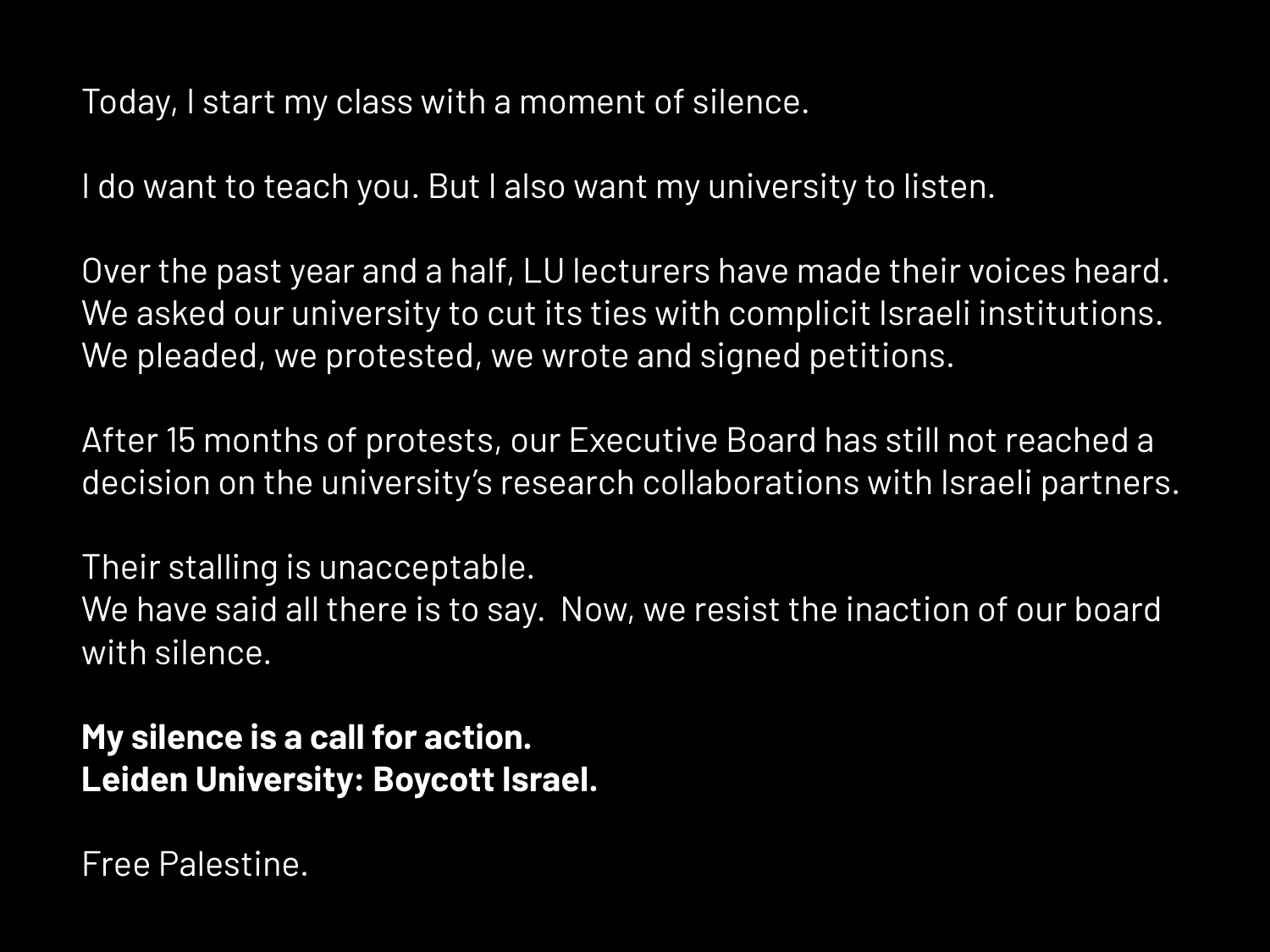

Today, I start my class with a moment of silence.

I do want to teach you. But I also want my university to listen.

Over the past year and a half, LU lecturers have made their voices heard.
We asked our university to cut its ties with complicit Israeli institutions.
We pleaded, we protested, we wrote and signed petitions.

After 15 months of protests, our Executive Board has still not reached a decision on the university’s research collaborations with Israeli partners.

Their stalling is unacceptable.
We have said all there is to say.  Now, we resist the inaction of our board with silence.

My silence is a call for action.
Leiden University: Boycott Israel.

Free Palestine.